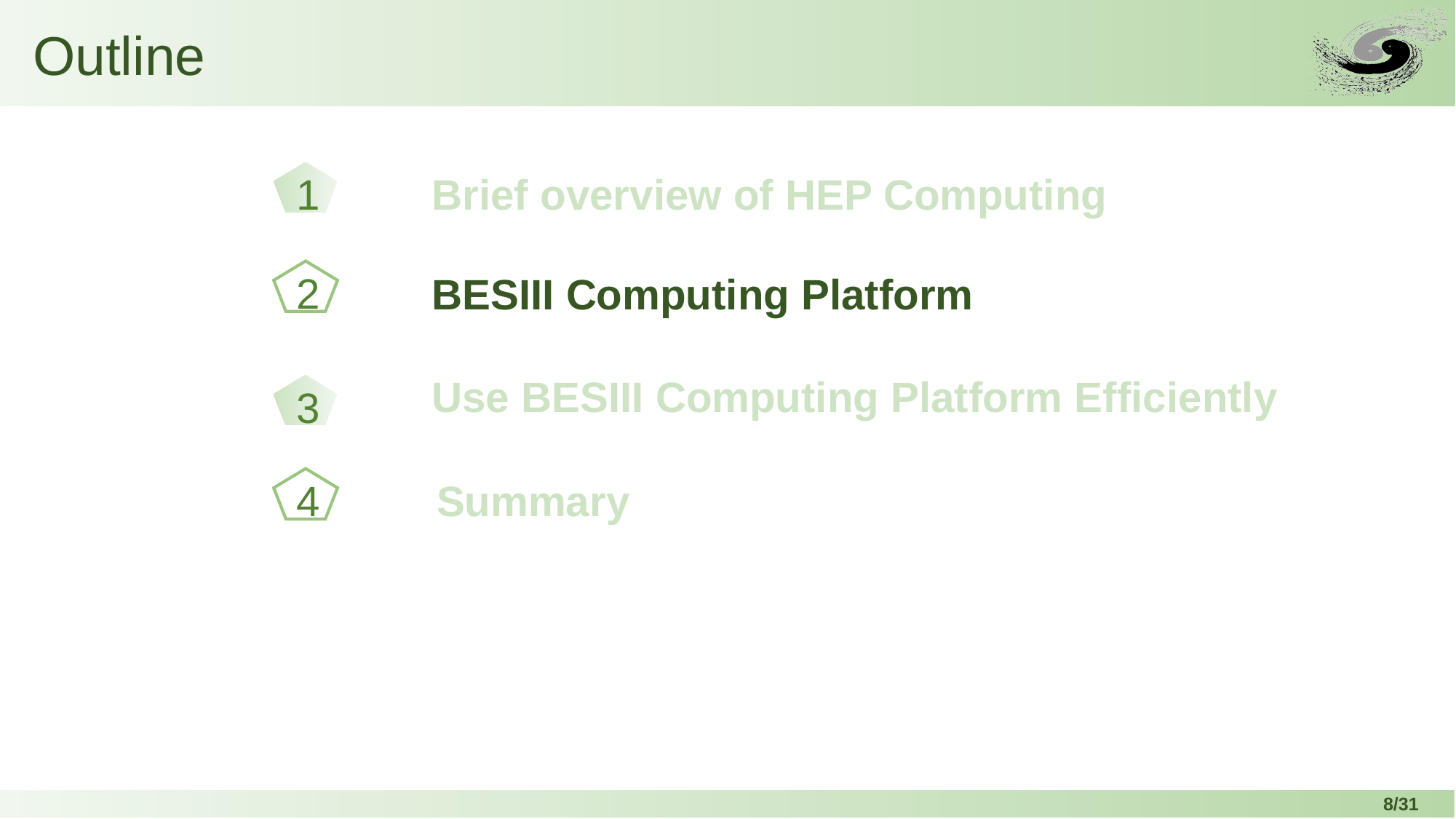

# Outline
1
Brief overview of HEP Computing
2
BESIII Computing Platform
Use BESIII Computing Platform Efficiently
3
4
Summary
8/31